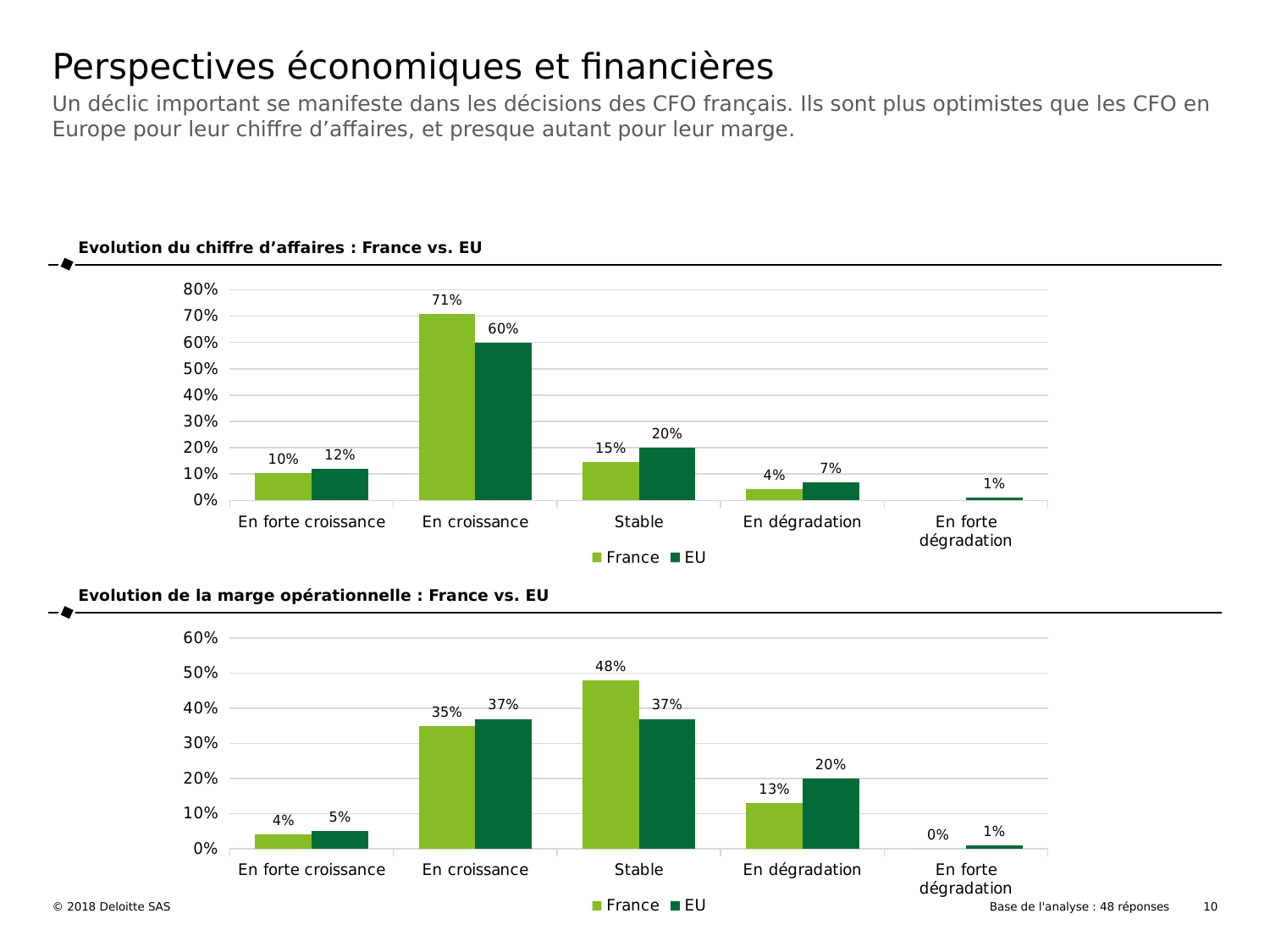

# Perspectives économiques et financières
Un déclic important se manifeste dans les décisions des CFO français. Ils sont plus optimistes que les CFO en Europe pour leur chiffre d’affaires, et presque autant pour leur marge.
Evolution du chiffre d’affaires : France vs. EU

### Chart

| Category | France | EU |
|---|---|---|
| En forte croissance | 0.104 | 0.12 |
| En croissance | 0.708 | 0.6 |
| Stable | 0.146 | 0.2 |
| En dégradation | 0.042 | 0.07 |
| En forte dégradation | None | 0.01 |
Evolution de la marge opérationnelle : France vs. EU

### Chart

| Category | France | EU |
|---|---|---|
| En forte croissance | 0.04 | 0.05 |
| En croissance | 0.35 | 0.37 |
| Stable | 0.48 | 0.37 |
| En dégradation | 0.13 | 0.2 |
| En forte dégradation | 0.0 | 0.01 |
© 2018 Deloitte SAS
Base de l'analyse : 48 réponses
10